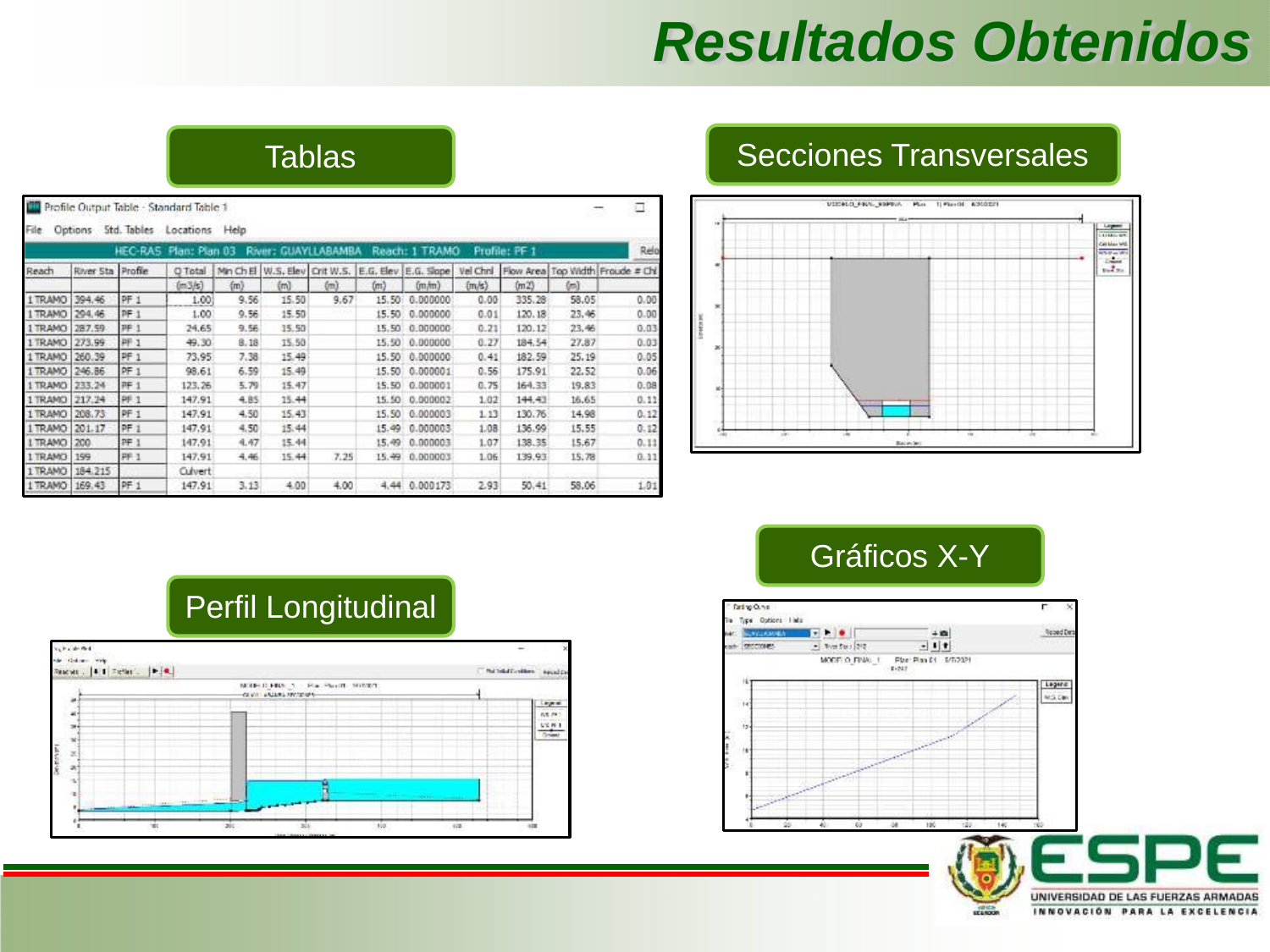

# Resultados Obtenidos

Secciones Transversales
Tablas

Gráficos X-Y

Perfil Longitudinal